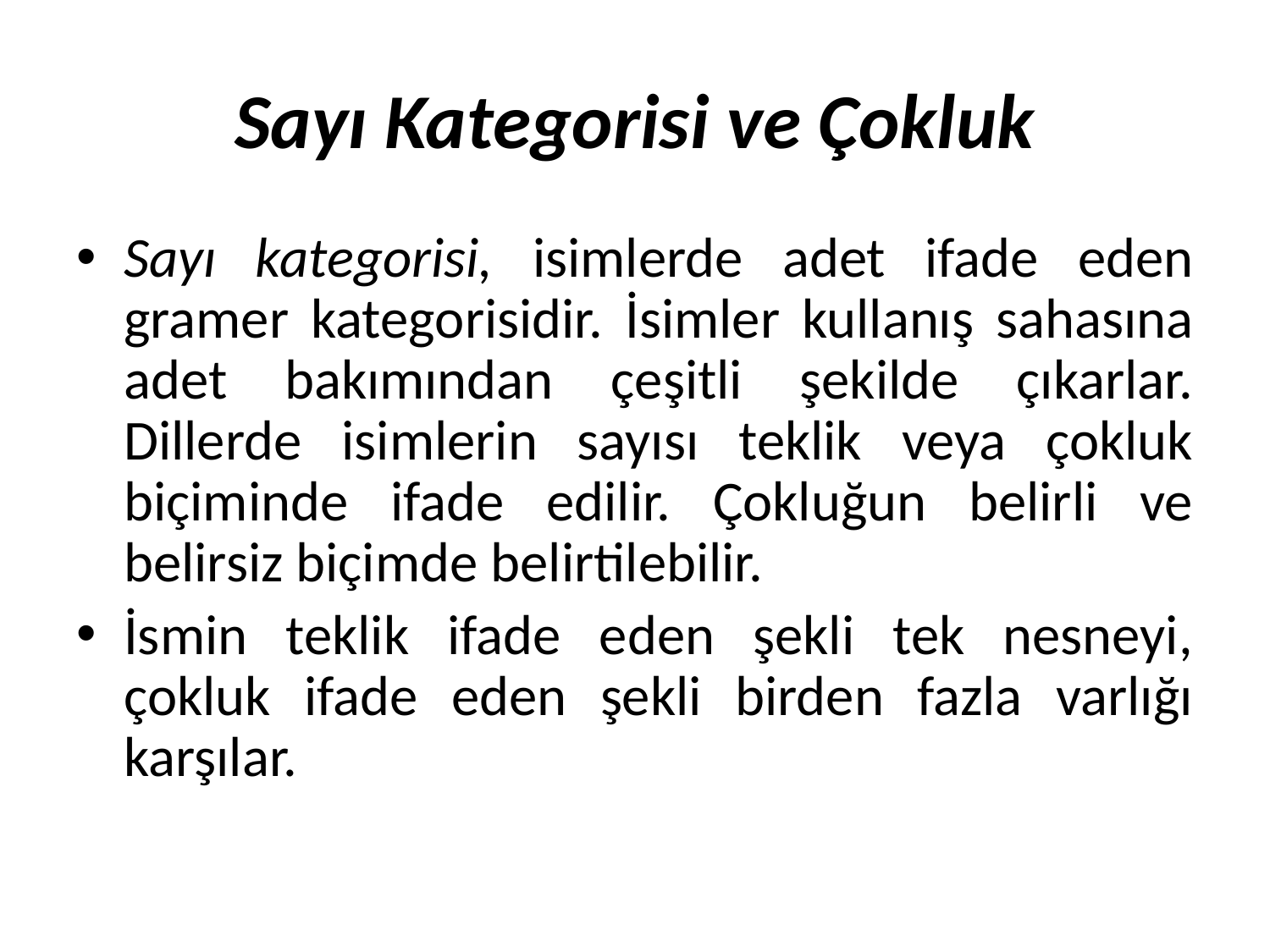

# Sayı Kategorisi ve Çokluk
Sayı kategorisi, isimlerde adet ifade eden gramer kategorisidir. İsimler kullanış sahasına adet bakımından çeşitli şekilde çıkarlar. Dillerde isimlerin sayısı teklik veya çokluk biçiminde ifade edilir. Çokluğun belirli ve belirsiz biçimde belirtilebilir.
İsmin teklik ifade eden şekli tek nesneyi, çokluk ifade eden şekli birden fazla varlığı karşılar.